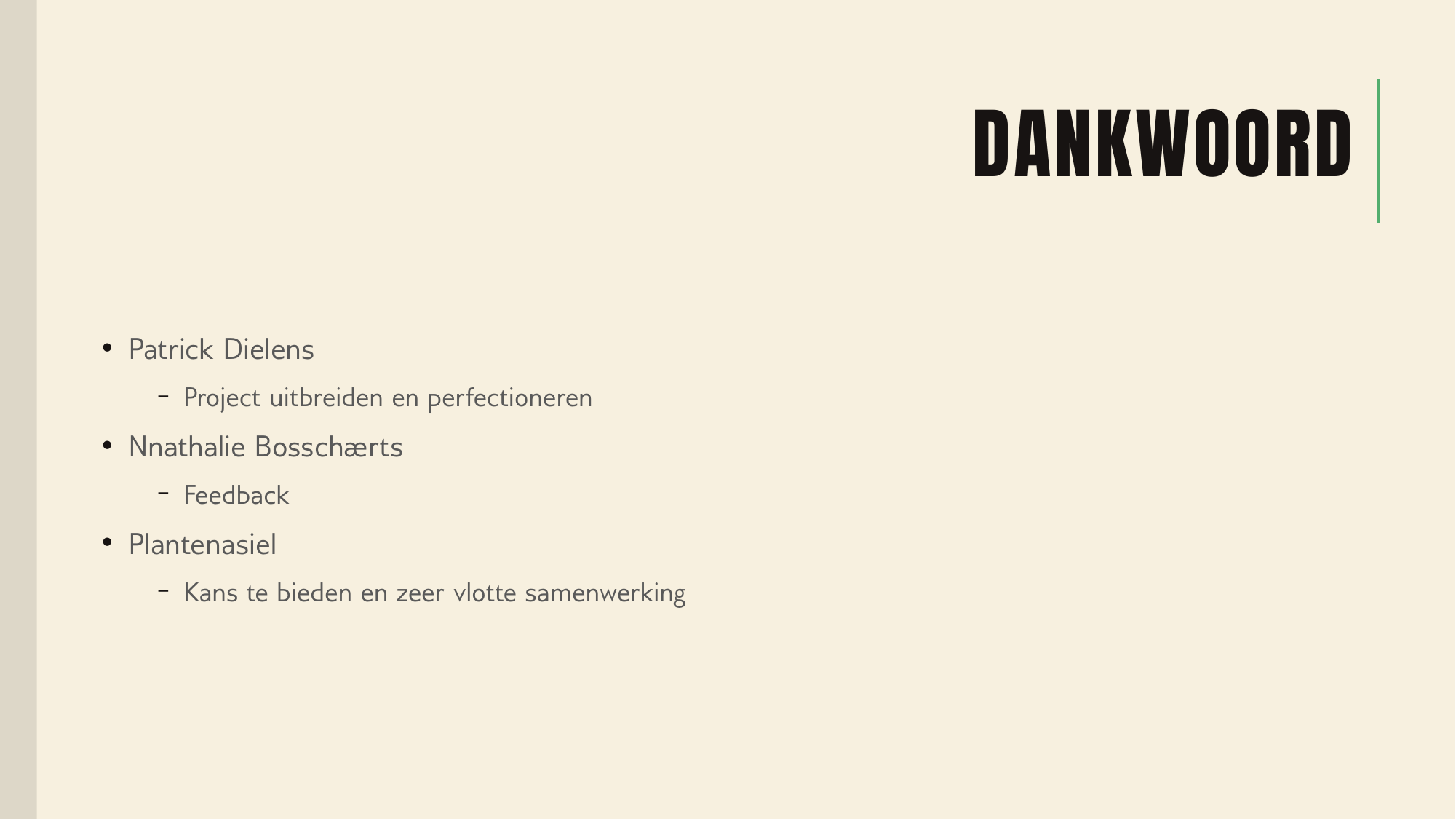

# Dankwoord

Patrick Dielens
Project uitbreiden en perfectioneren
Nnathalie Bosschaerts
Feedback
Plantenasiel
Kans te bieden en zeer vlotte samenwerking